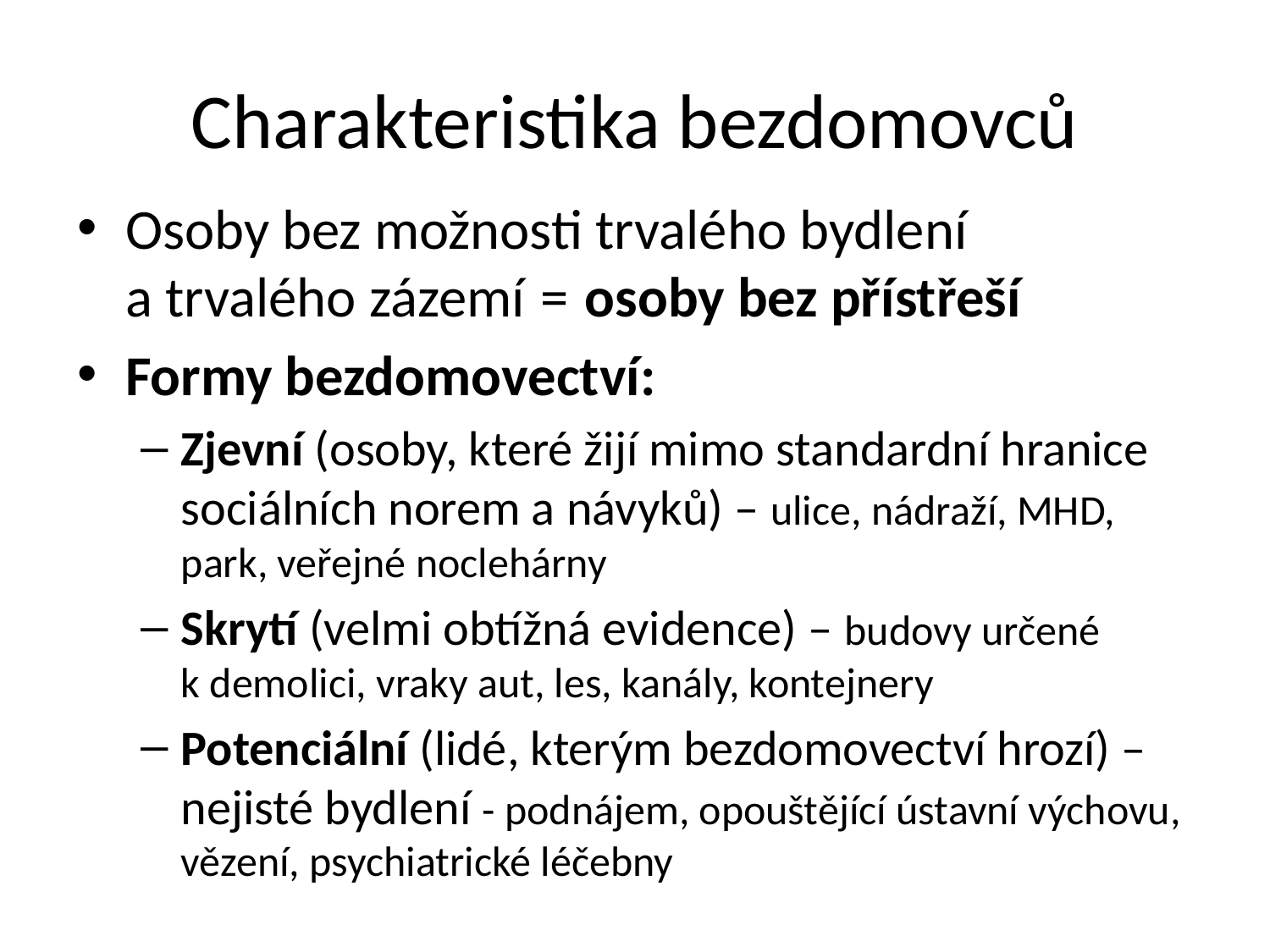

# Charakteristika bezdomovců
Osoby bez možnosti trvalého bydlení
a trvalého zázemí = osoby bez přístřeší
Formy bezdomovectví:
Zjevní (osoby, které žijí mimo standardní hranice sociálních norem a návyků) – ulice, nádraží, MHD, park, veřejné noclehárny
Skrytí (velmi obtížná evidence) – budovy určené
k demolici, vraky aut, les, kanály, kontejnery
Potenciální (lidé, kterým bezdomovectví hrozí) – nejisté bydlení - podnájem, opouštějící ústavní výchovu, vězení, psychiatrické léčebny